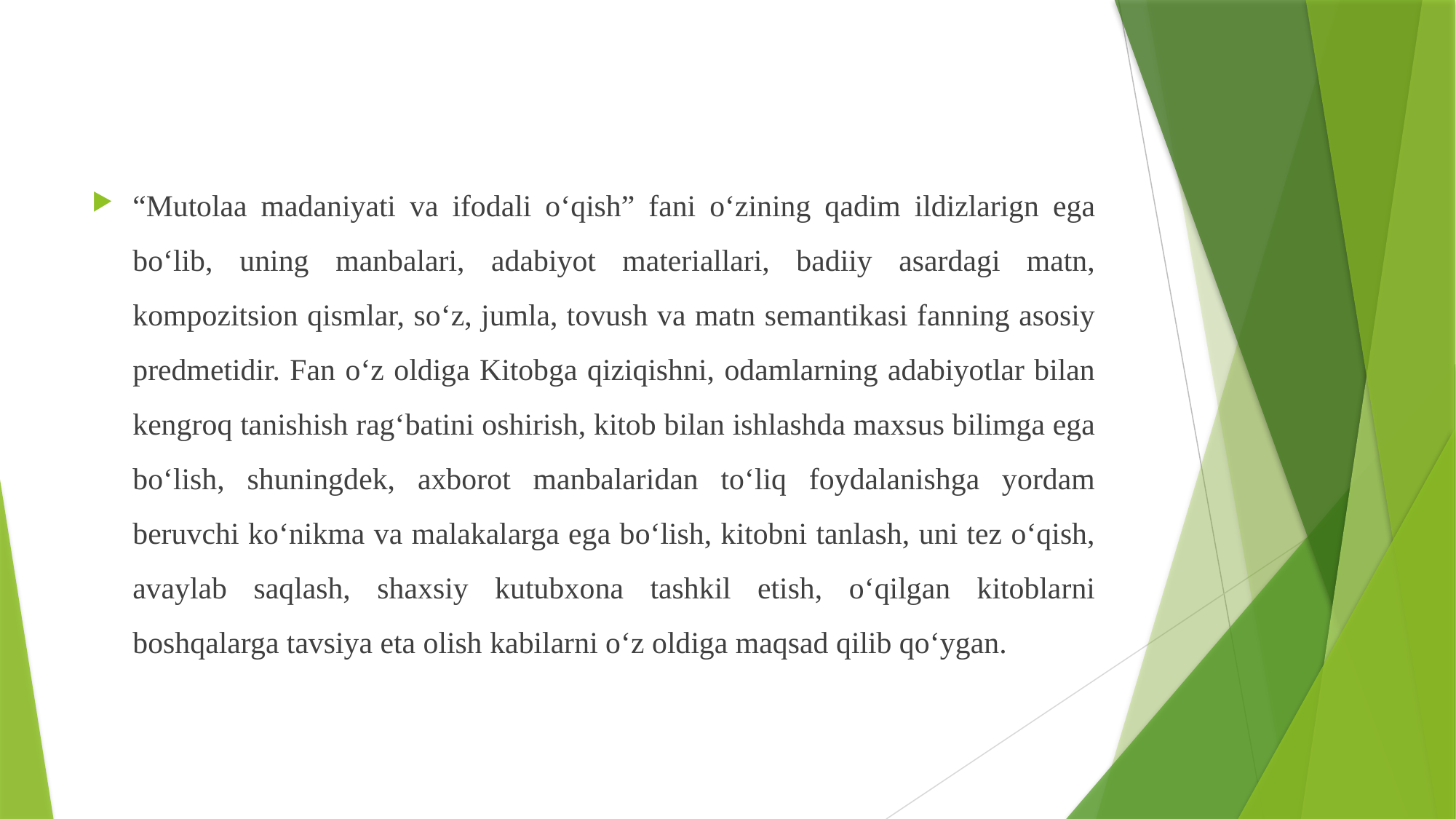

#
“Mutolaa madaniyati va ifodali o‘qish” fani o‘zining qadim ildizlarign ega bo‘lib, uning manbalari, adabiyot materiallari, badiiy asardagi matn, kompozitsion qismlar, so‘z, jumla, tovush va matn semantikasi fanning asosiy predmetidir. Fan o‘z oldiga Kitobga qiziqishni, odamlarning adabiyotlar bilan kengroq tanishish rag‘batini oshirish, kitob bilan ishlashda maxsus bilimga ega bo‘lish, shuningdek, axborot manbalaridan to‘liq foydalanishga yordam beruvchi ko‘nikma va malakalarga ega bo‘lish, kitobni tanlash, uni tez o‘qish, avaylab saqlash, shaxsiy kutubxona tashkil etish, o‘qilgan kitoblarni boshqalarga tavsiya eta olish kabilarni o‘z oldiga maqsad qilib qo‘ygan.